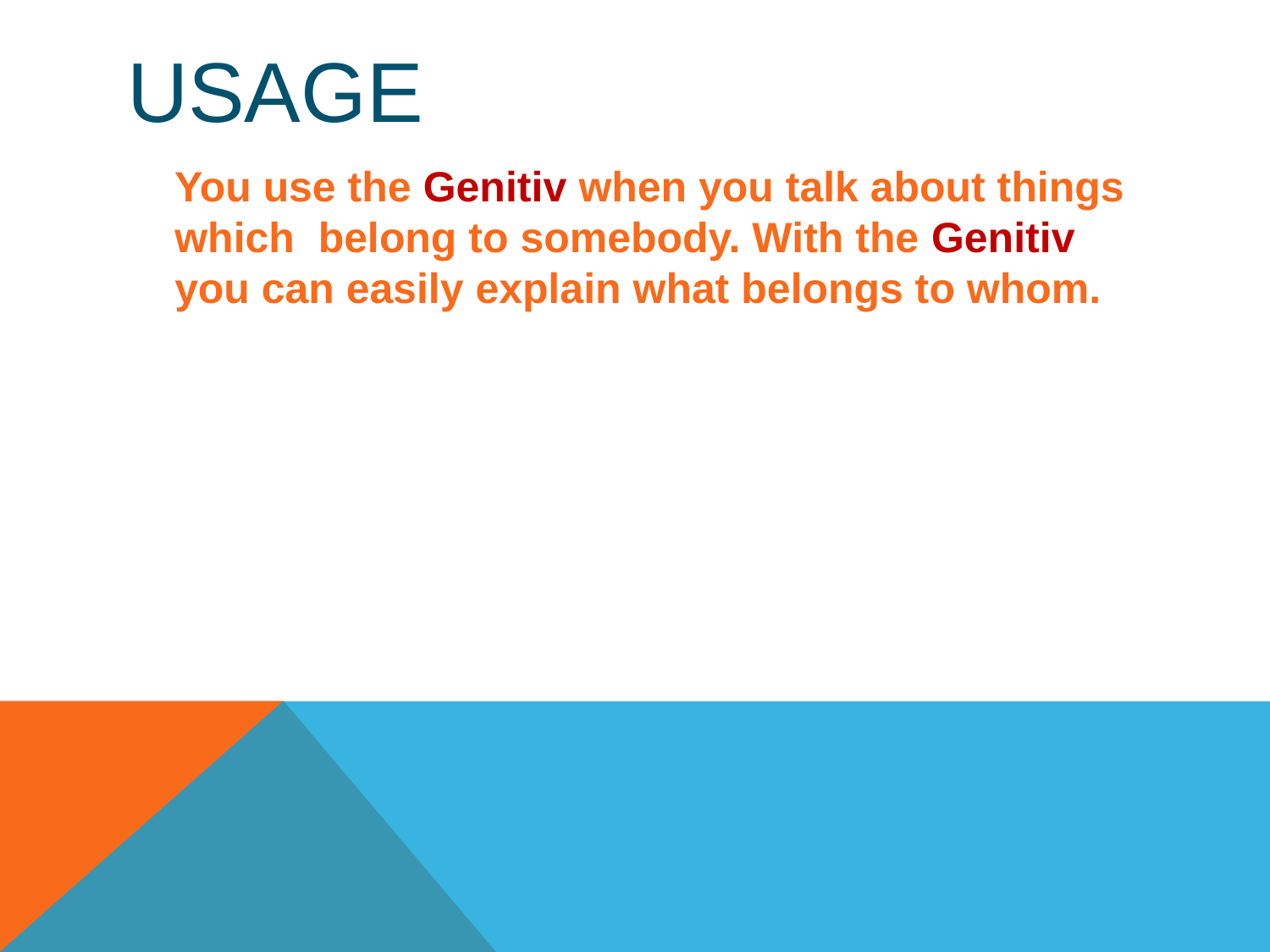

# Usage
    You use the Genitiv when you talk about things which  belong to somebody. With the Genitiv you can easily explain what belongs to whom.